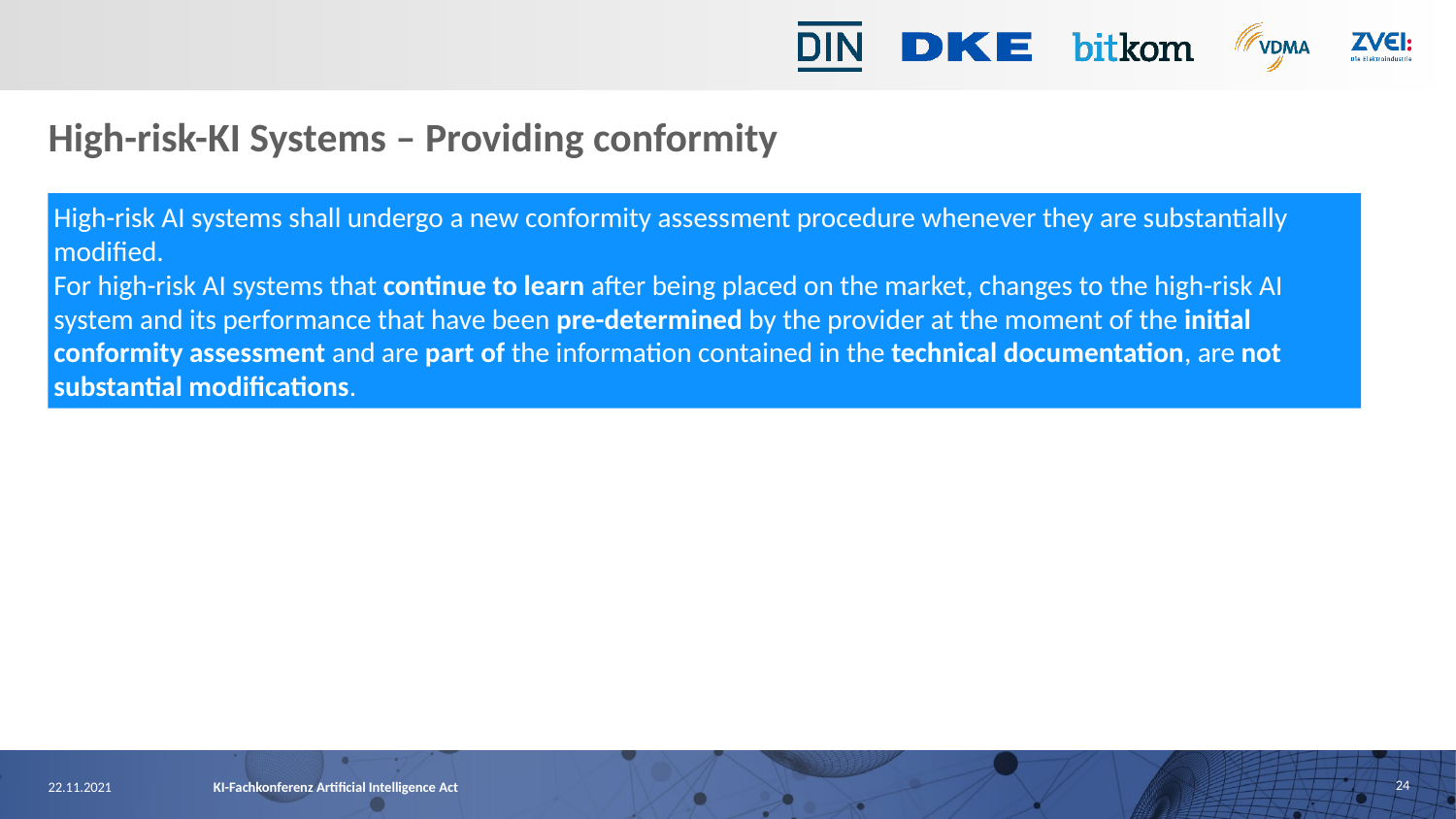

# High-risk-KI Systems – Providing conformity
High-risk AI systems shall undergo a new conformity assessment procedure whenever they are substantially modified.
For high-risk AI systems that continue to learn after being placed on the market, changes to the high-risk AI system and its performance that have been pre-determined by the provider at the moment of the initial conformity assessment and are part of the information contained in the technical documentation, are not substantial modifications.
24
22.11.2021
KI-Fachkonferenz Artificial Intelligence Act